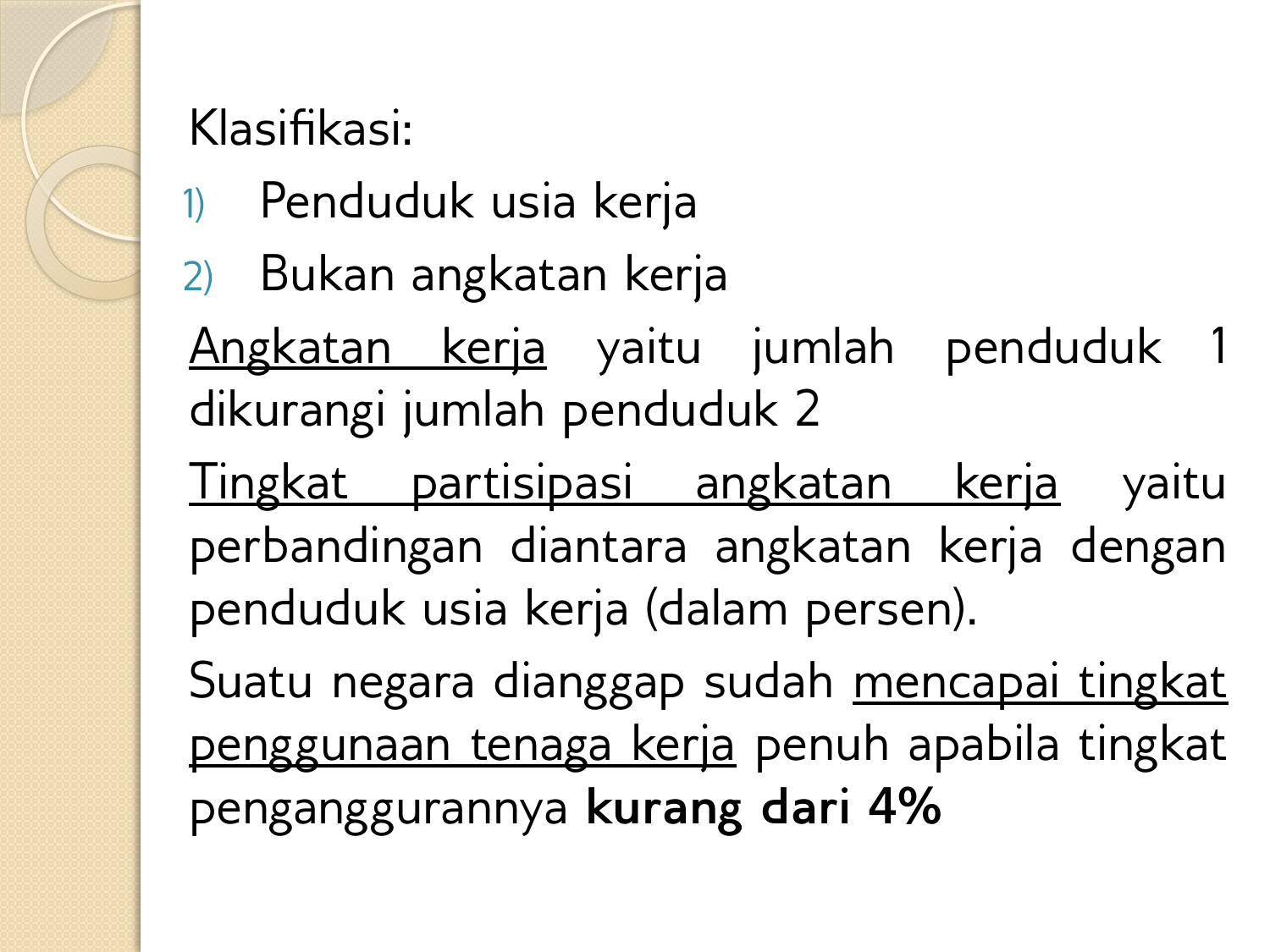

Klasifikasi:
Penduduk usia kerja
Bukan angkatan kerja
Angkatan kerja yaitu jumlah penduduk 1 dikurangi jumlah penduduk 2
Tingkat partisipasi angkatan kerja yaitu perbandingan diantara angkatan kerja dengan penduduk usia kerja (dalam persen).
Suatu negara dianggap sudah mencapai tingkat penggunaan tenaga kerja penuh apabila tingkat penganggurannya kurang dari 4%